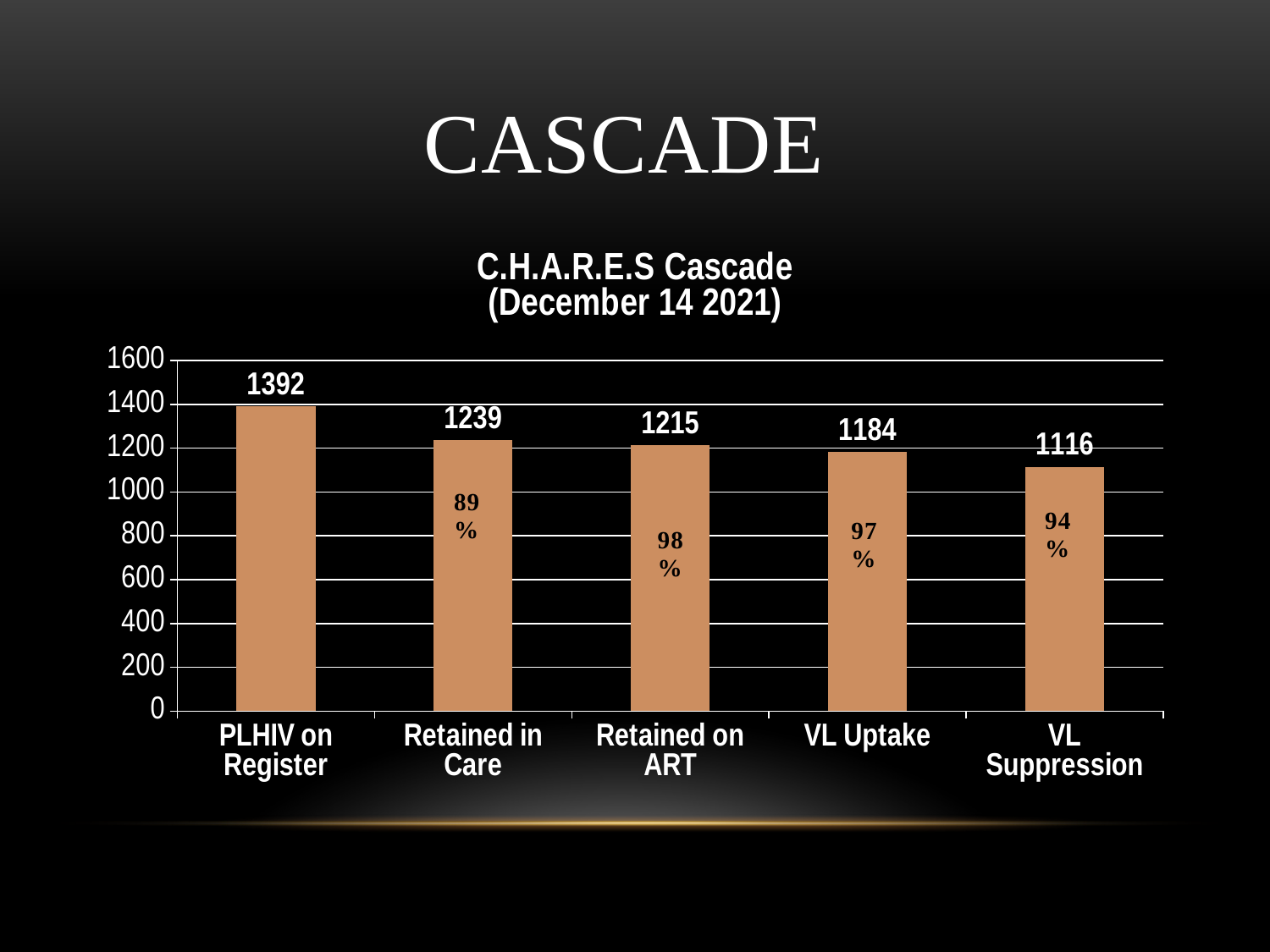

# Cascade

### Chart: C.H.A.R.E.S Cascade
(December 14 2021)

| Category | C.H.A.R.E.S Cascade |
|---|---|
| PLHIV on Register | 1392.0 |
| Retained in Care | 1239.0 |
| Retained on ART | 1215.0 |
| VL Uptake | 1184.0 |
| VL Suppression | 1116.0 |